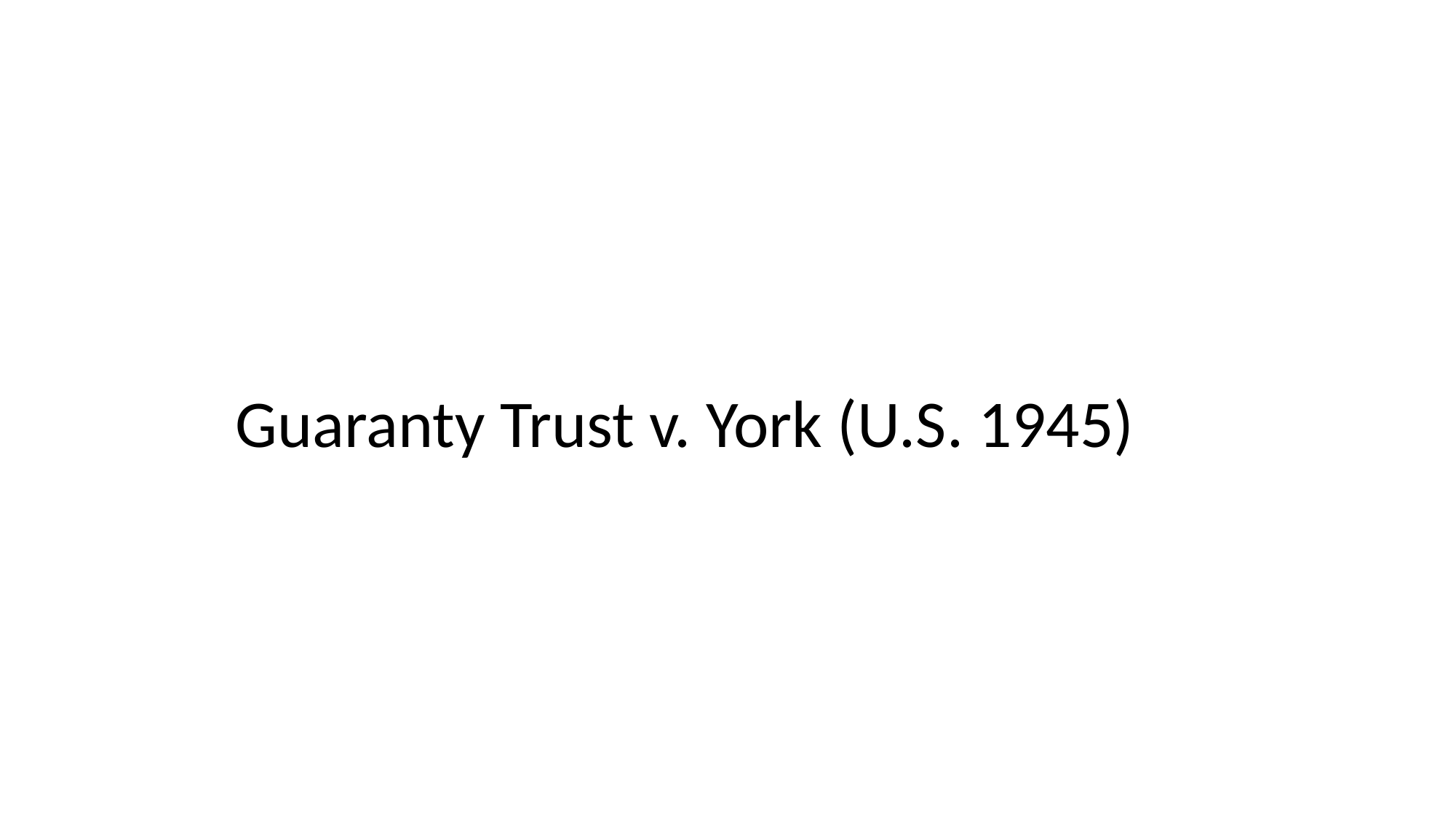

# Guaranty Trust v. York (U.S. 1945)